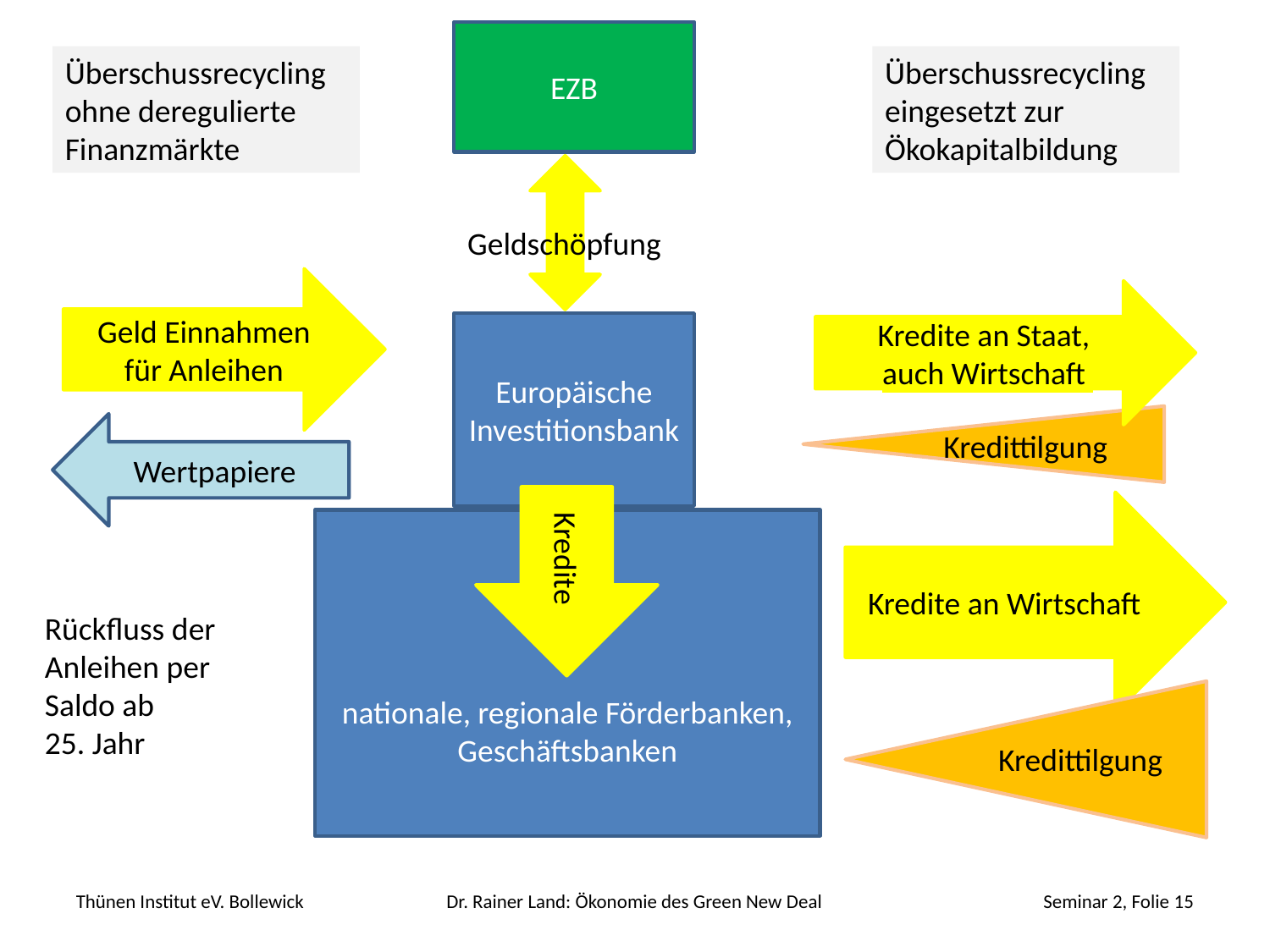

EZB
Überschussrecycling ohne deregulierte Finanzmärkte
Überschussrecycling eingesetzt zur Ökokapitalbildung

Geldschöpfung

Geld Einnahmen für Anleihen
Kredite an Staat,
auch Wirtschaft
Europäische Investitionsbank
Wertpapiere
Kredittilgung
Kredite
Kredite an Wirtschaft

nationale, regionale Förderbanken, Geschäftsbanken

Rückfluss der Anleihen per Saldo ab
25. Jahr
Kredittilgung
Thünen Institut eV. Bollewick
Dr. Rainer Land: Ökonomie des Green New Deal
Seminar 2, Folie 15